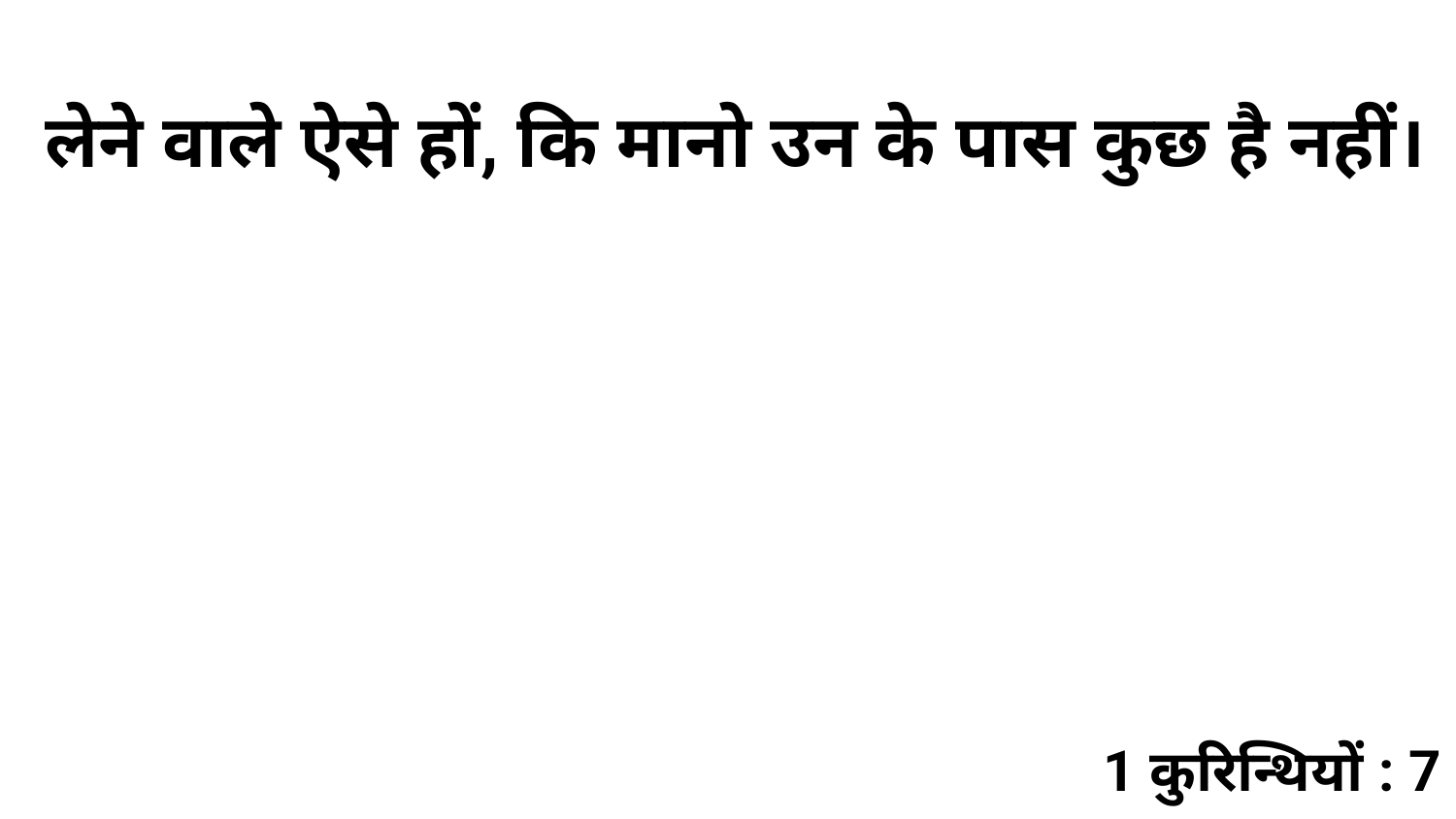

लेने वाले ऐसे हों, कि मानो उन के पास कुछ है नहीं।
1 कुरिन्थियों : 7